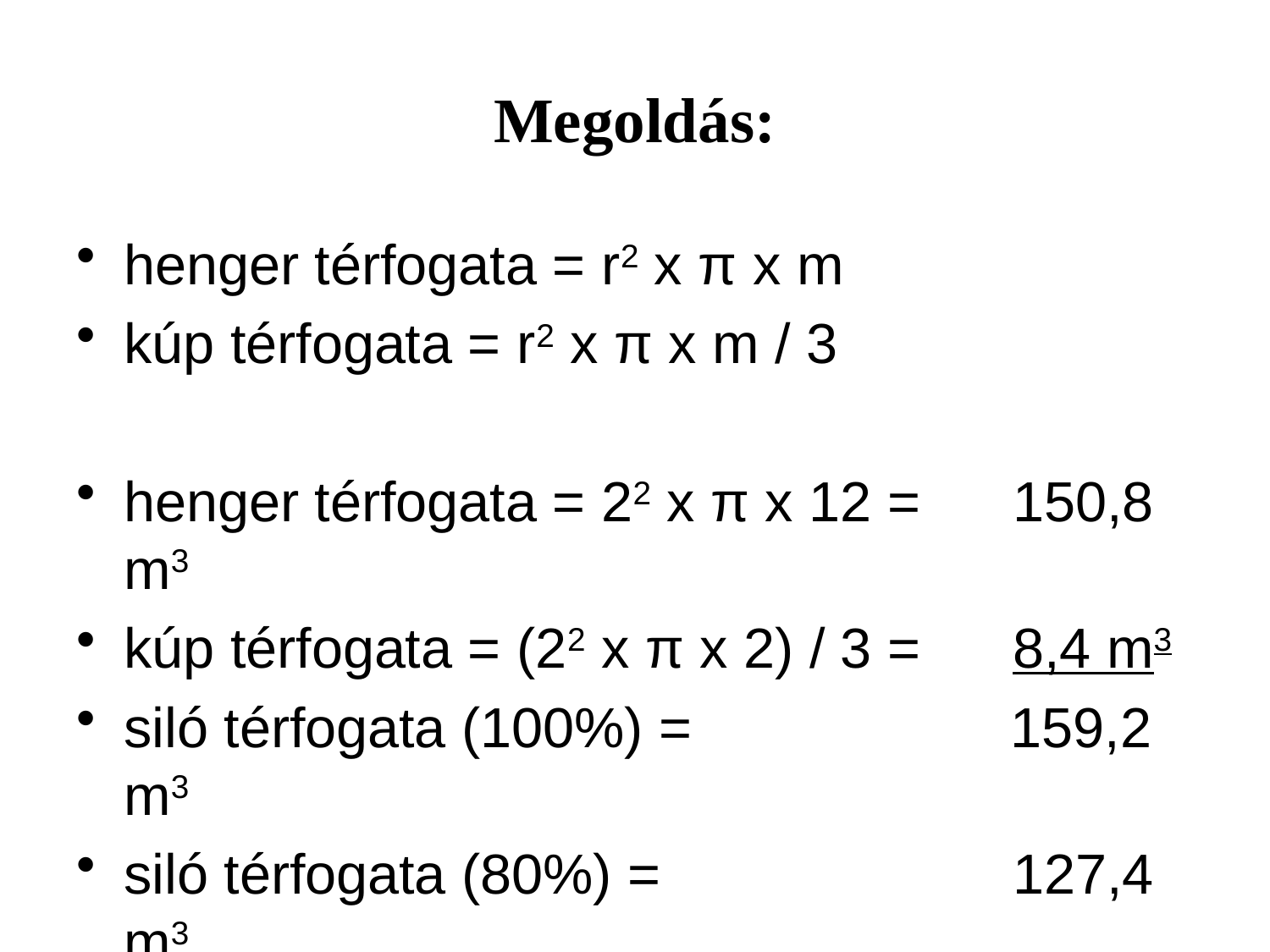

# Megoldás:
henger térfogata = r2 x π x m
kúp térfogata = r2 x π x m / 3

henger térfogata = 22 x π x 12 = 	150,8 m3
kúp térfogata = (22 x π x 2) / 3 = 	8,4 m3
siló térfogata (100%) = 		        159,2 m3
siló térfogata (80%) =			127,4 m3